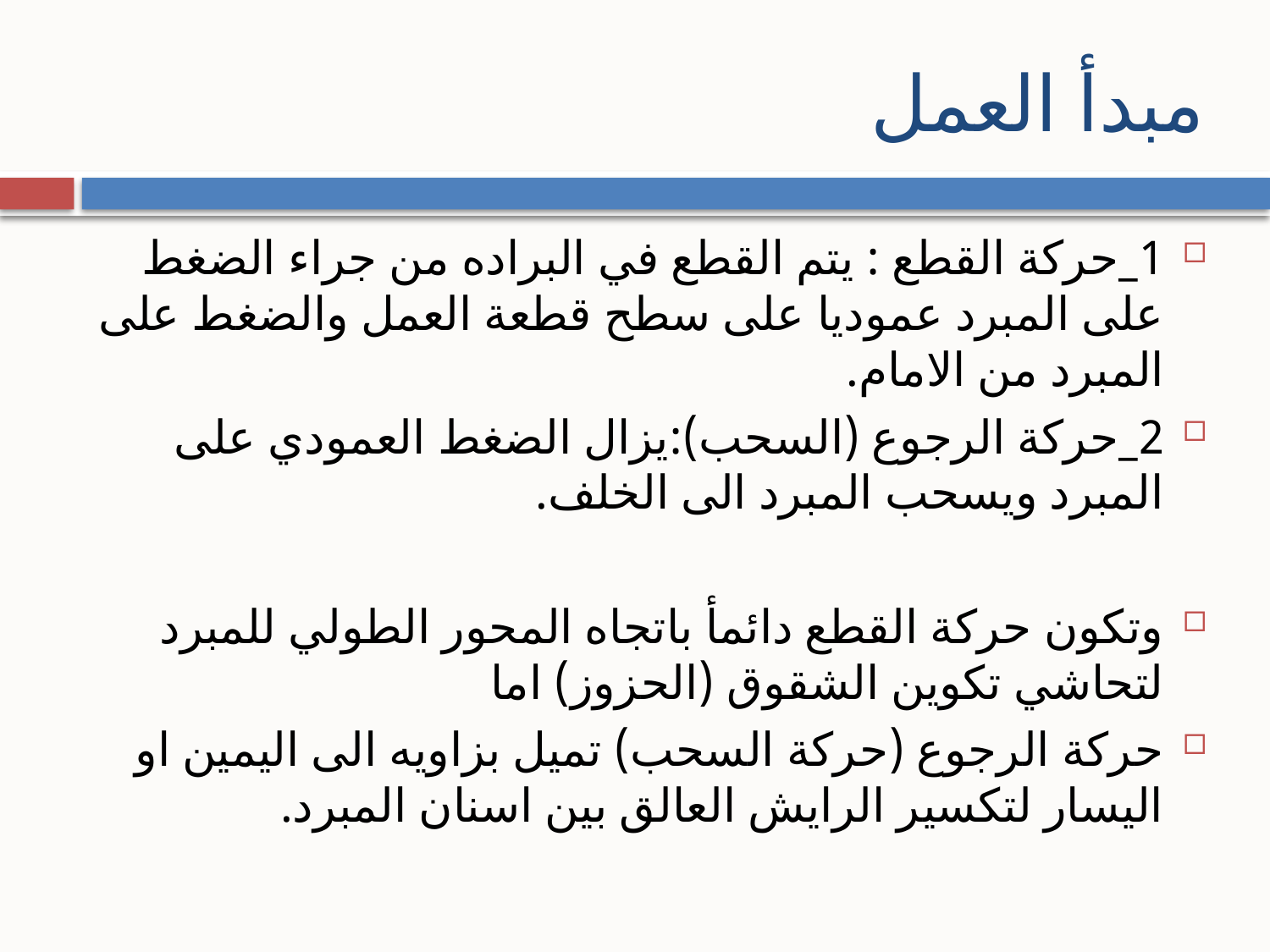

# مبدأ العمل
1_حركة القطع : يتم القطع في البراده من جراء الضغط على المبرد عموديا على سطح قطعة العمل والضغط على المبرد من الامام.
2_حركة الرجوع (السحب):يزال الضغط العمودي على المبرد ويسحب المبرد الى الخلف.

وتكون حركة القطع دائمأ باتجاه المحور الطولي للمبرد لتحاشي تكوين الشقوق (الحزوز) اما
حركة الرجوع (حركة السحب) تميل بزاويه الى اليمين او اليسار لتكسير الرايش العالق بين اسنان المبرد.